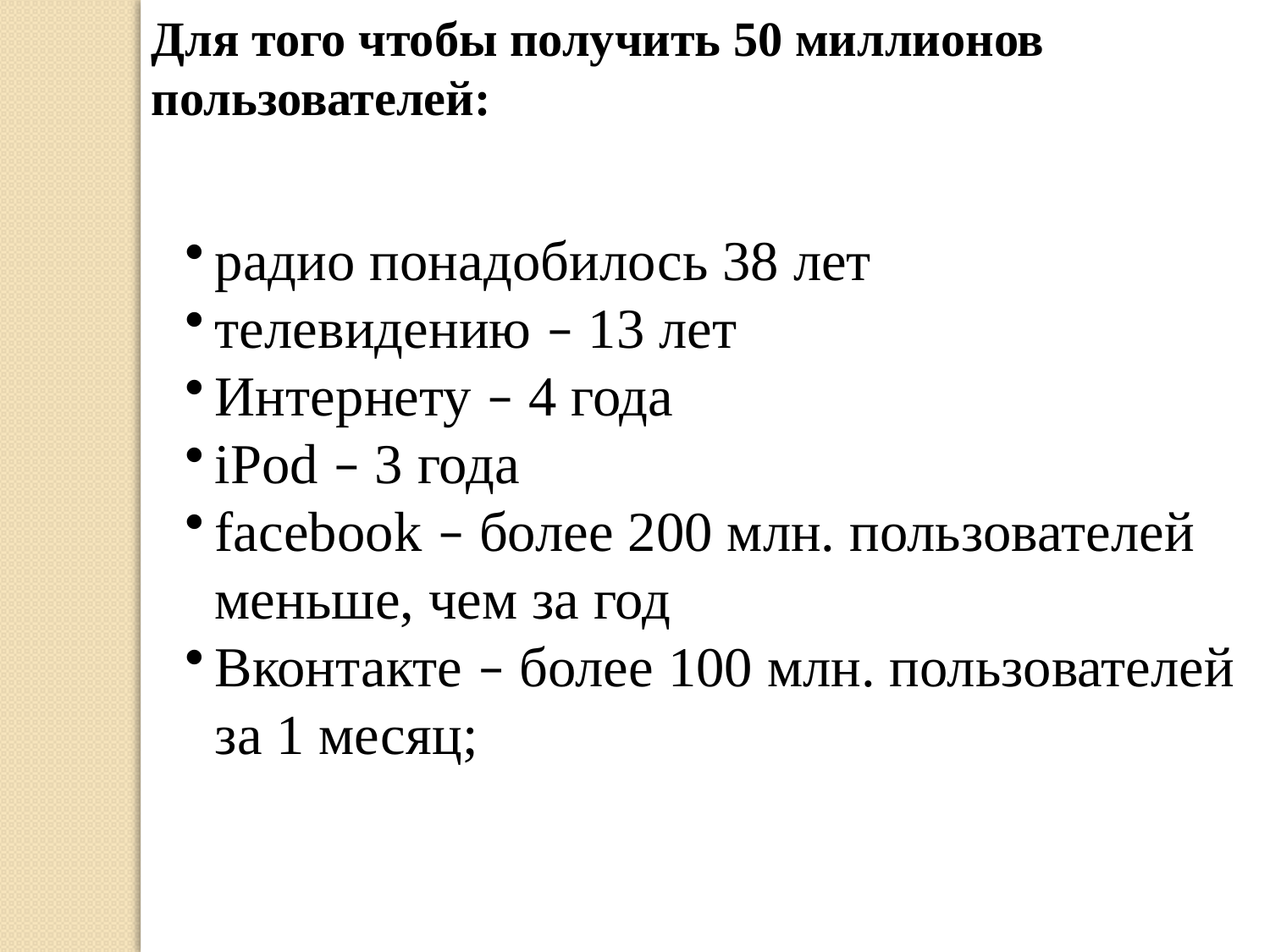

Для того чтобы получить 50 миллионов пользователей:
радио понадобилось 38 лет
телевидению – 13 лет
Интернету – 4 года
iPod – 3 года
facebook – более 200 млн. пользователей меньше, чем за год
Вконтакте – более 100 млн. пользователей за 1 месяц;